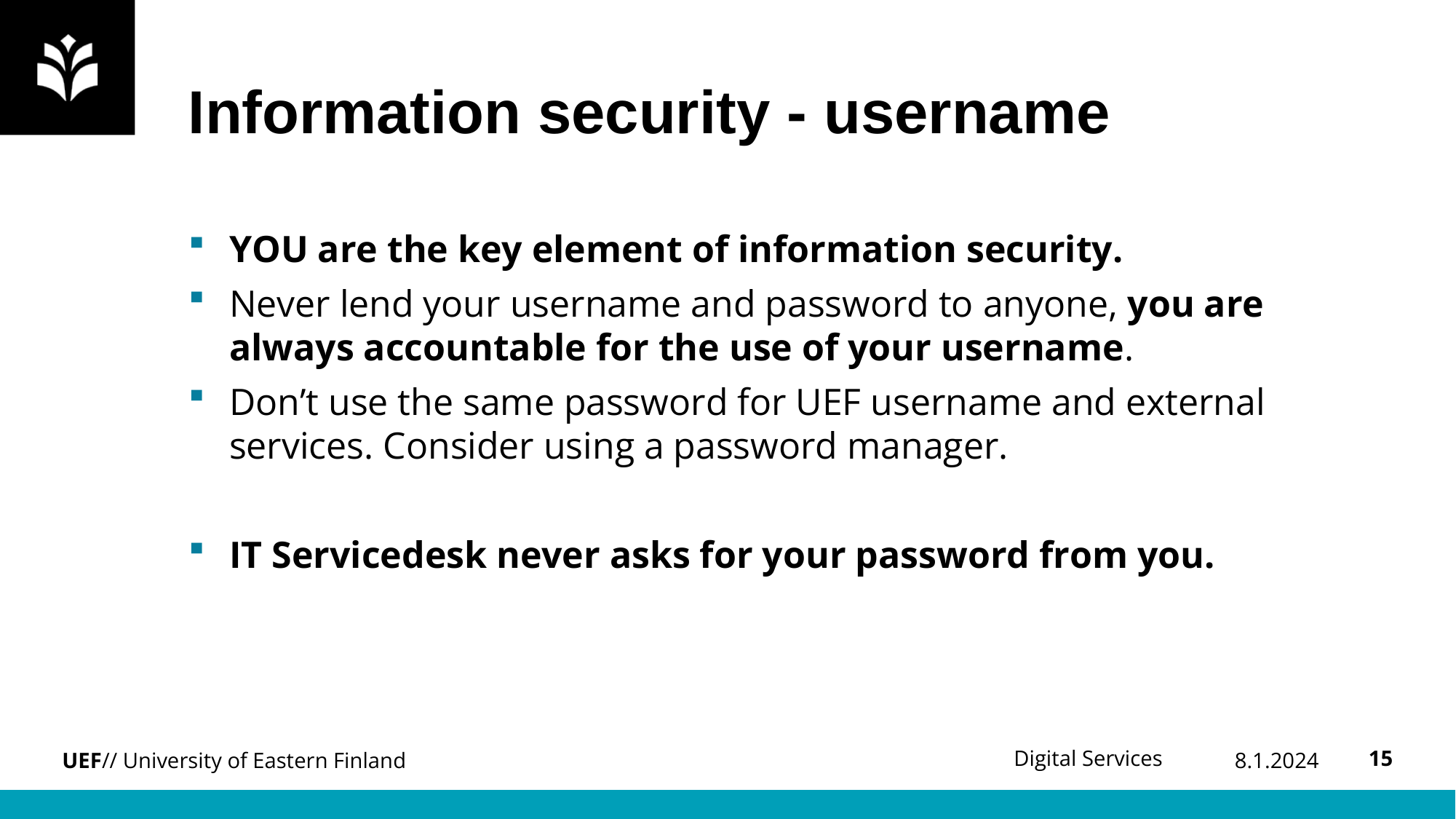

# Information security - username
YOU are the key element of information security.
Never lend your username and password to anyone, you are always accountable for the use of your username.
Don’t use the same password for UEF username and external services. Consider using a password manager.

IT Servicedesk never asks for your password from you.

8.1.2024
15
Digital Services